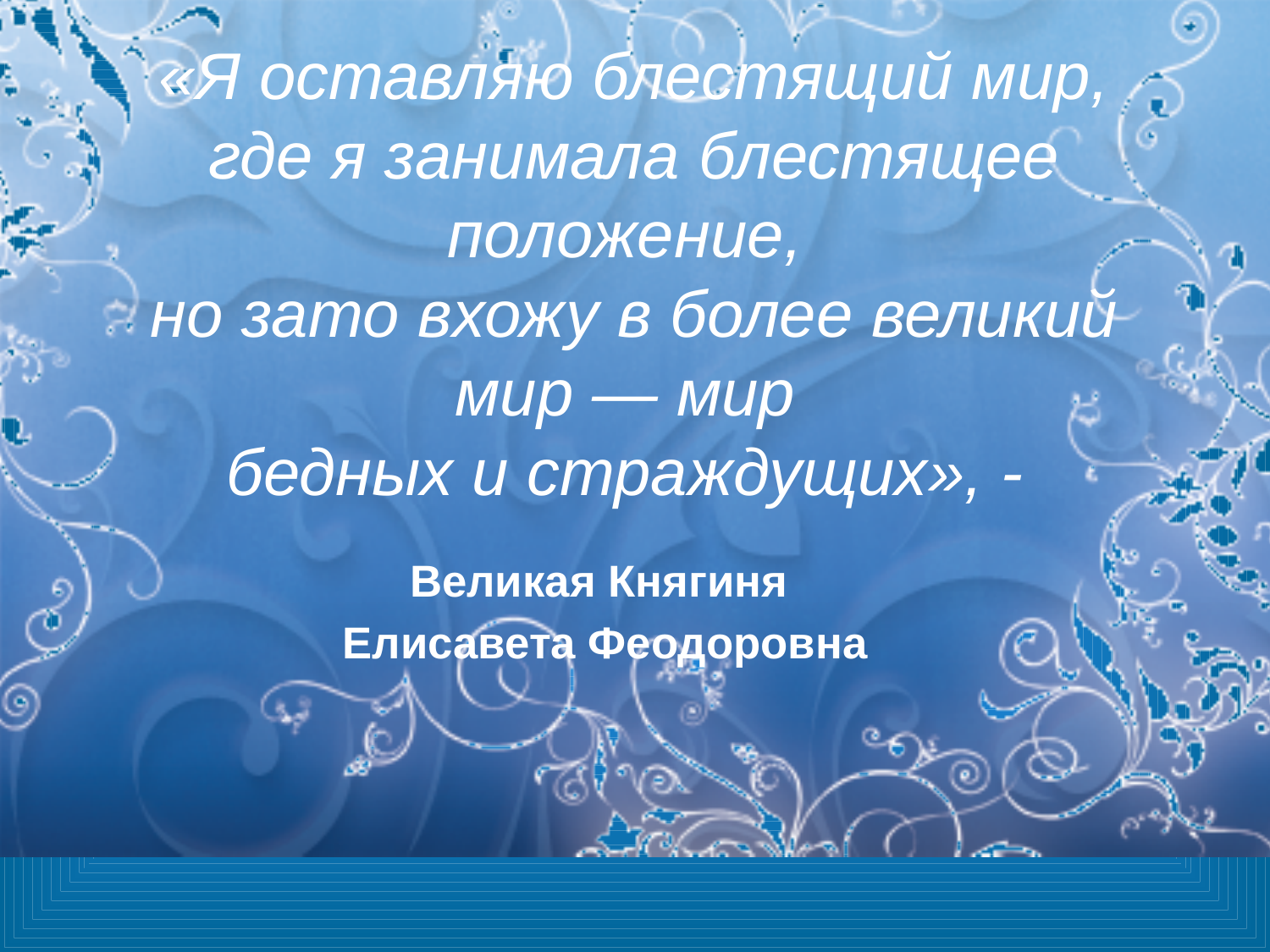

# «Я оставляю блестящий мир, где я занимала блестящее положение, но зато вхожу в более великий мир — мир бедных и страждущих», -
Великая Княгиня
Елисавета Феодоровна